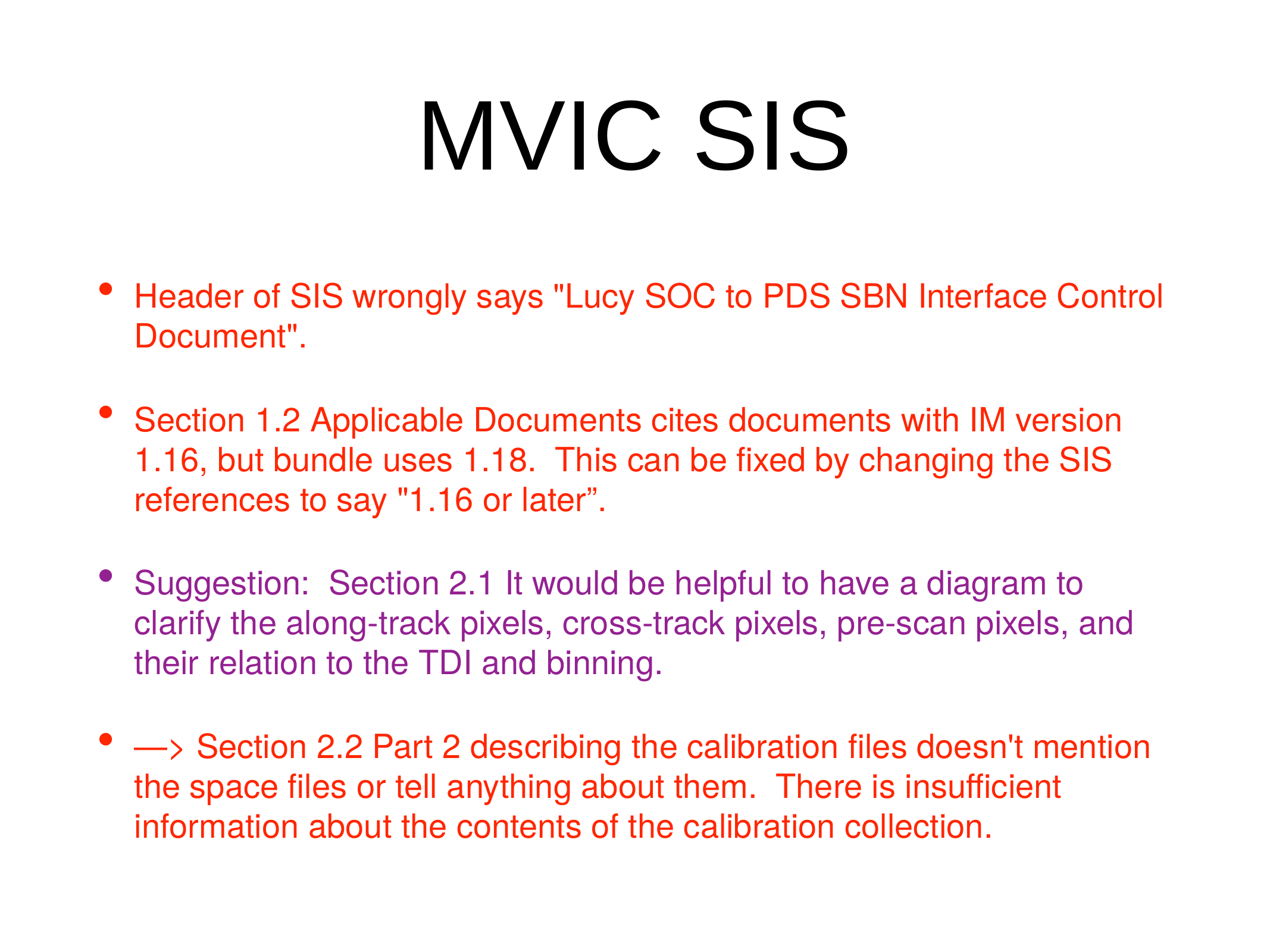

# MVIC SIS
Header of SIS wrongly says "Lucy SOC to PDS SBN Interface Control Document".
Section 1.2 Applicable Documents cites documents with IM version 1.16, but bundle uses 1.18.  This can be fixed by changing the SIS references to say "1.16 or later”.
Suggestion:  Section 2.1 It would be helpful to have a diagram to clarify the along-track pixels, cross-track pixels, pre-scan pixels, and their relation to the TDI and binning.
—> Section 2.2 Part 2 describing the calibration files doesn't mention the space files or tell anything about them.  There is insufficient information about the contents of the calibration collection.